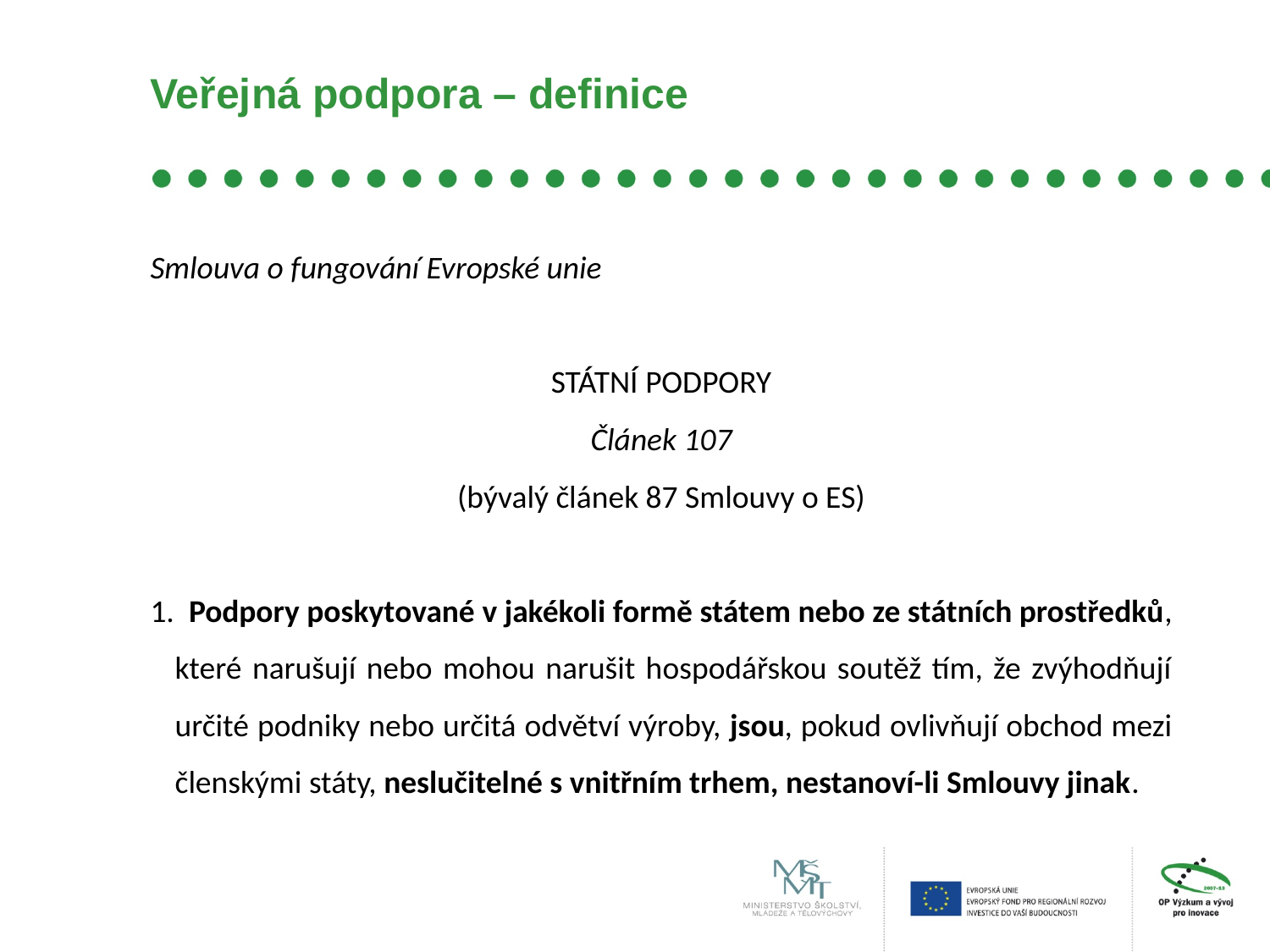

# Veřejná podpora – definice
Smlouva o fungování Evropské unie

STÁTNÍ PODPORY
Článek 107
(bývalý článek 87 Smlouvy o ES)

1.  Podpory poskytované v jakékoli formě státem nebo ze státních prostředků, které narušují nebo mohou narušit hospodářskou soutěž tím, že zvýhodňují určité podniky nebo určitá odvětví výroby, jsou, pokud ovlivňují obchod mezi členskými státy, neslučitelné s vnitřním trhem, nestanoví-li Smlouvy jinak.